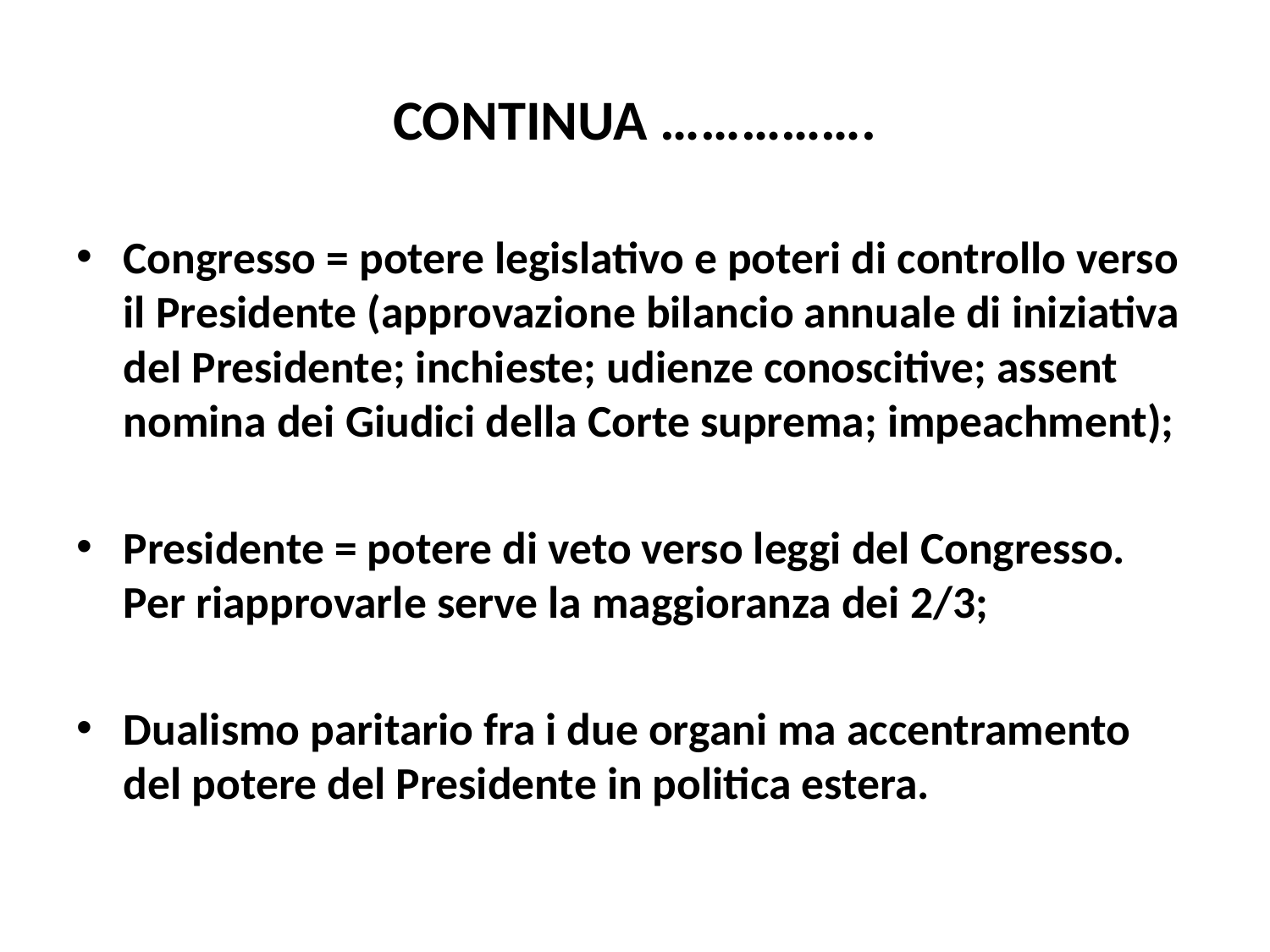

# CONTINUA …………….
Congresso = potere legislativo e poteri di controllo verso il Presidente (approvazione bilancio annuale di iniziativa del Presidente; inchieste; udienze conoscitive; assent nomina dei Giudici della Corte suprema; impeachment);

Presidente = potere di veto verso leggi del Congresso. Per riapprovarle serve la maggioranza dei 2/3;

Dualismo paritario fra i due organi ma accentramento del potere del Presidente in politica estera.